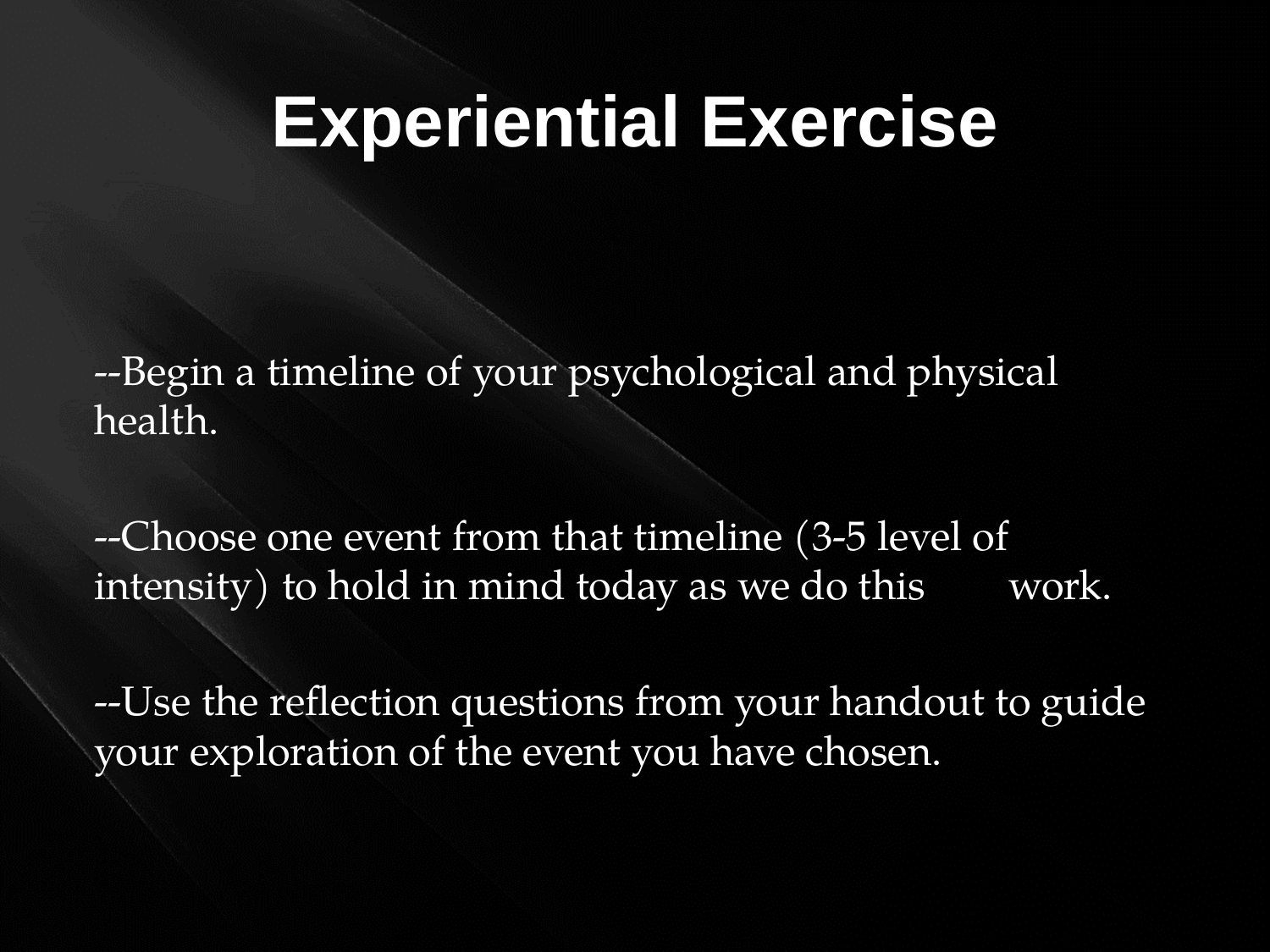

# Experiential Exercise

--Begin a timeline of your psychological and physical 	health.

--Choose one event from that timeline (3-5 level of 	intensity) to hold in mind today as we do this 	work.

--Use the reflection questions from your handout to guide 	your exploration of the event you have chosen.